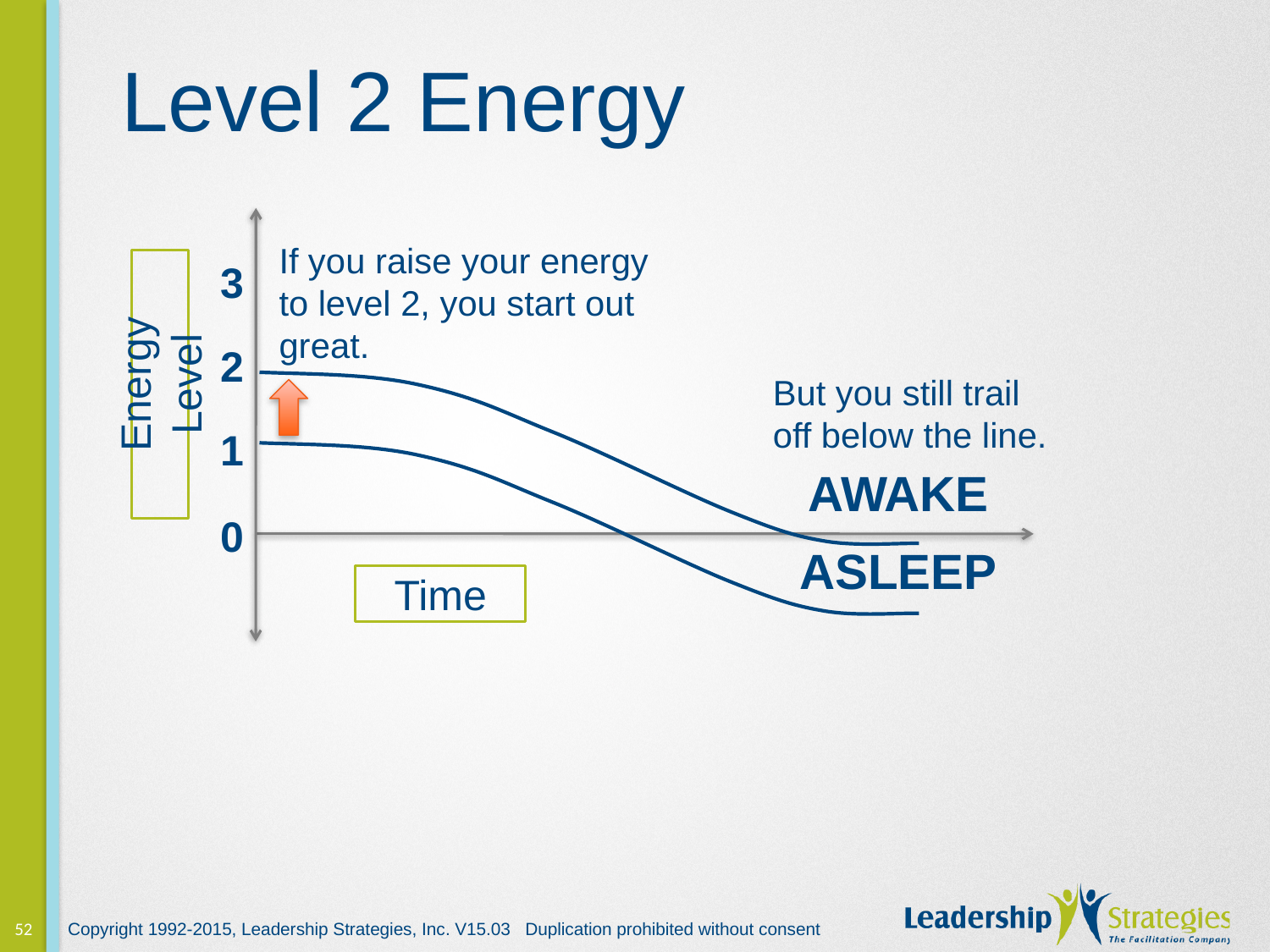

# Level 2 Energy
If you raise your energy to level 2, you start out great.
3
2
Energy Level
But you still trail
off below the line.

1

AWAKE
0
ASLEEP
Time
52